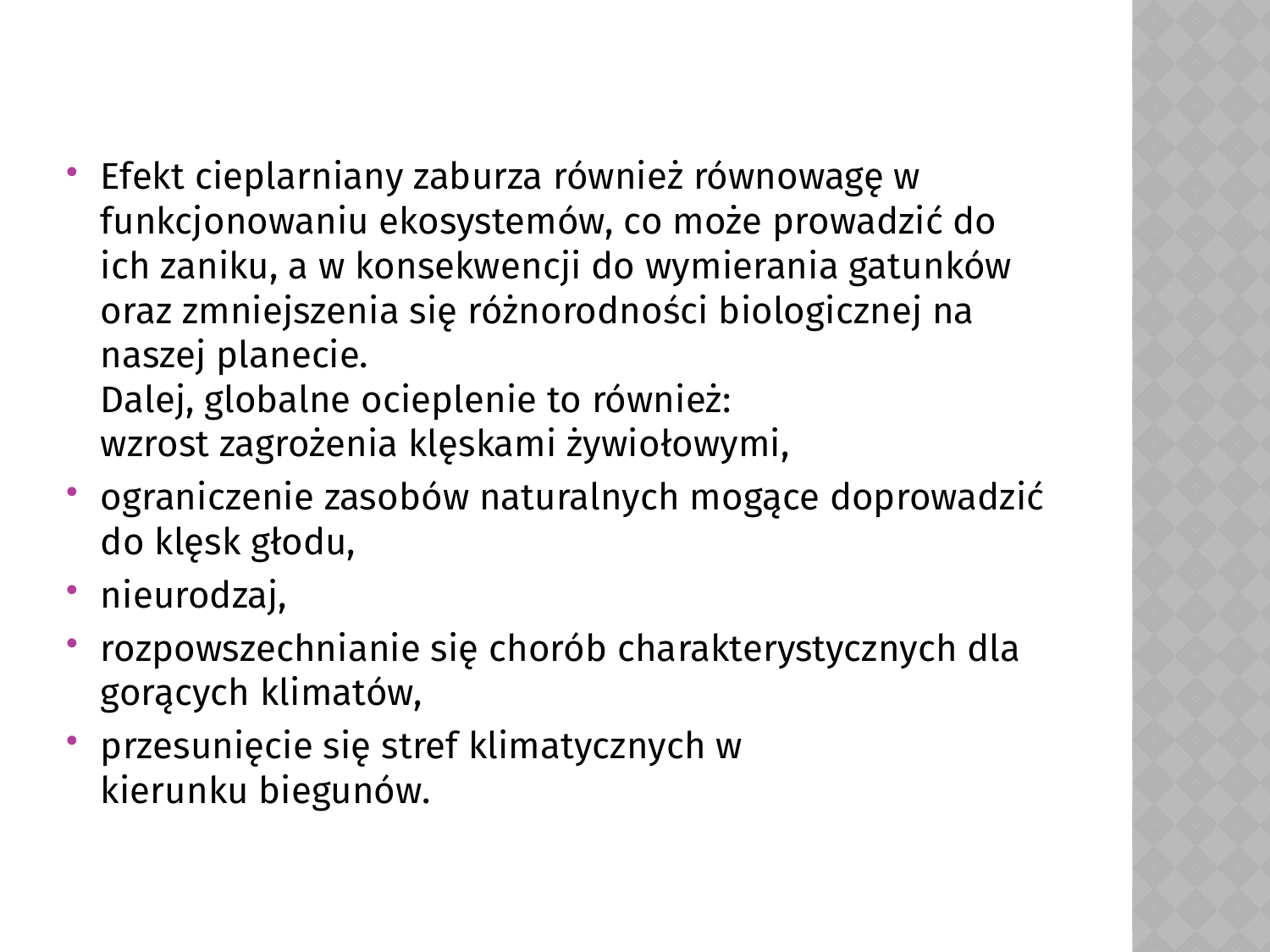

Efekt cieplarniany zaburza również równowagę w funkcjonowaniu ekosystemów, co może prowadzić do ich zaniku, a w konsekwencji do wymierania gatunków oraz zmniejszenia się różnorodności biologicznej na naszej planecie.
Dalej, globalne ocieplenie to również:
wzrost zagrożenia klęskami żywiołowymi,
ograniczenie zasobów naturalnych mogące doprowadzić do klęsk głodu,
nieurodzaj,
rozpowszechnianie się chorób charakterystycznych dla gorących klimatów,
przesunięcie się stref klimatycznych w kierunku biegunów.